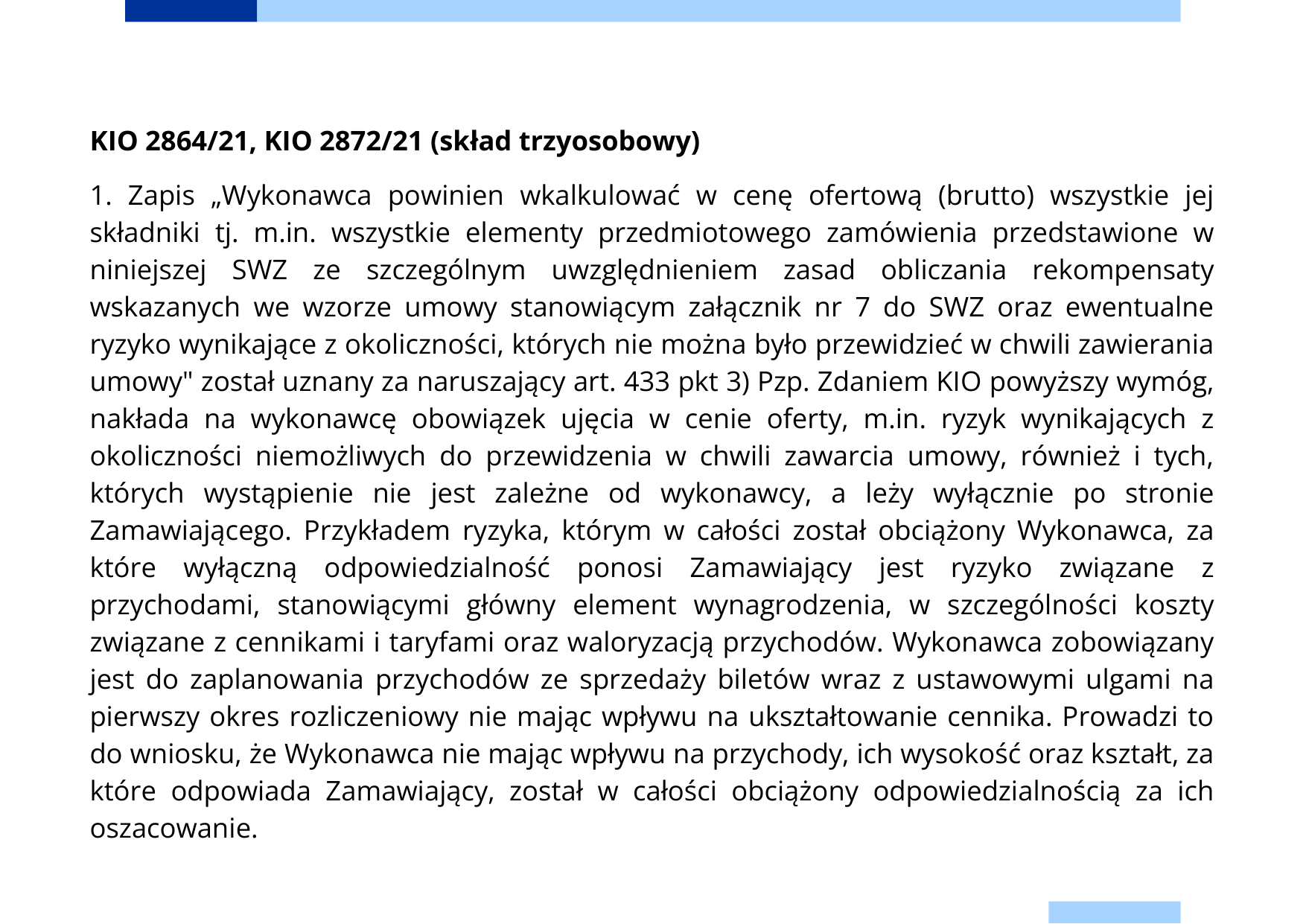

KIO 2864/21, KIO 2872/21 (skład trzyosobowy)
1. Zapis „Wykonawca powinien wkalkulować w cenę ofertową (brutto) wszystkie jej składniki tj. m.in. wszystkie elementy przedmiotowego zamówienia przedstawione w niniejszej SWZ ze szczególnym uwzględnieniem zasad obliczania rekompensaty wskazanych we wzorze umowy stanowiącym załącznik nr 7 do SWZ oraz ewentualne ryzyko wynikające z okoliczności, których nie można było przewidzieć w chwili zawierania umowy" został uznany za naruszający art. 433 pkt 3) Pzp. Zdaniem KIO powyższy wymóg, nakłada na wykonawcę obowiązek ujęcia w cenie oferty, m.in. ryzyk wynikających z okoliczności niemożliwych do przewidzenia w chwili zawarcia umowy, również i tych, których wystąpienie nie jest zależne od wykonawcy, a leży wyłącznie po stronie Zamawiającego. Przykładem ryzyka, którym w całości został obciążony Wykonawca, za które wyłączną odpowiedzialność ponosi Zamawiający jest ryzyko związane z przychodami, stanowiącymi główny element wynagrodzenia, w szczególności koszty związane z cennikami i taryfami oraz waloryzacją przychodów. Wykonawca zobowiązany jest do zaplanowania przychodów ze sprzedaży biletów wraz z ustawowymi ulgami na pierwszy okres rozliczeniowy nie mając wpływu na ukształtowanie cennika. Prowadzi to do wniosku, że Wykonawca nie mając wpływu na przychody, ich wysokość oraz kształt, za które odpowiada Zamawiający, został w całości obciążony odpowiedzialnością za ich oszacowanie.